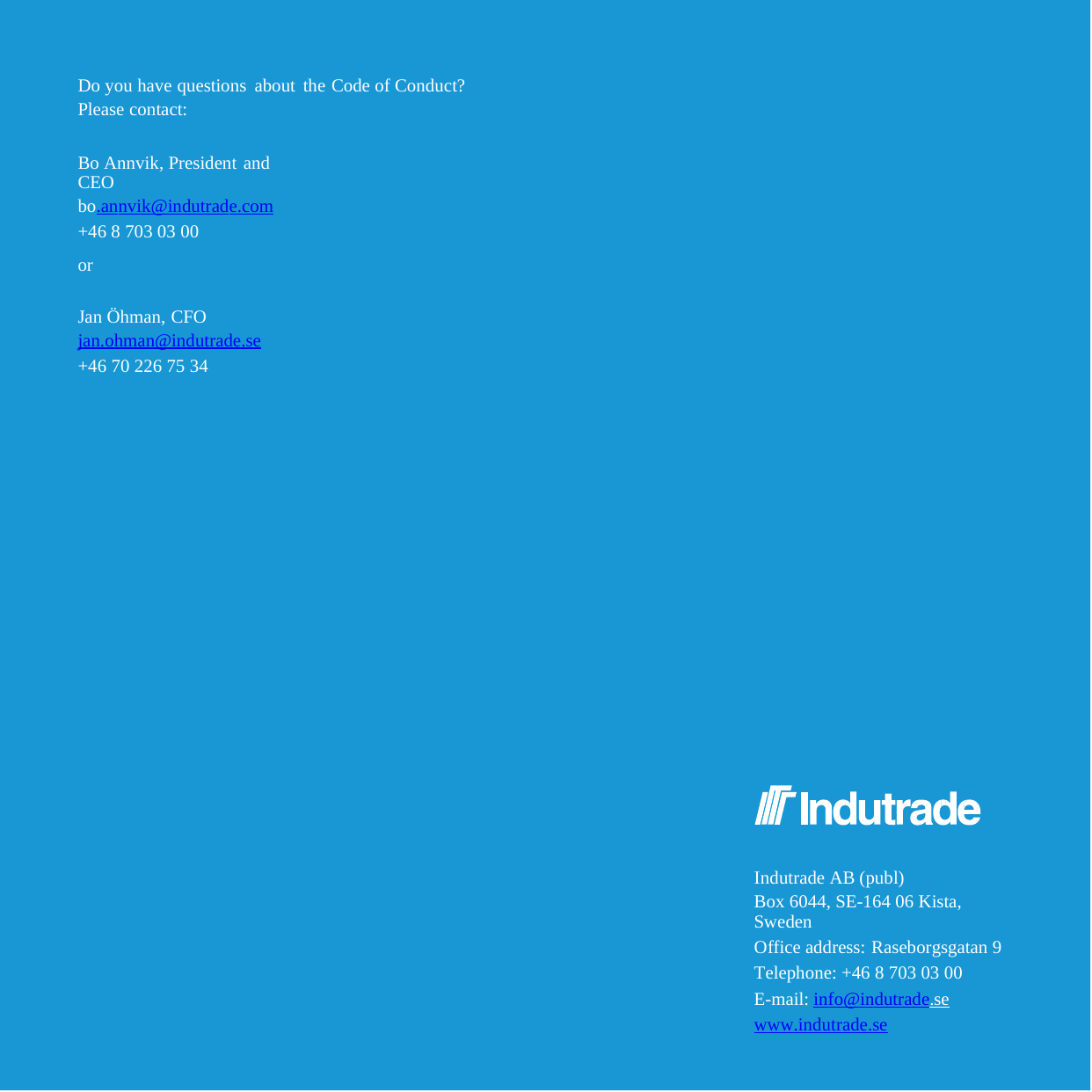

18

Do you have questions about the Code of Conduct?
Please contact:
Bo Annvik, President and CEO
bo.annvik@indutrade.com
+46 8 703 03 00
or
Jan Öhman, CFO
jan.ohman@indutrade.se
+46 70 226 75 34

Indutrade AB (publ)
Box 6044, SE-164 06 Kista, Sweden
Office address: Raseborgsgatan 9
Telephone: +46 8 703 03 00
E-mail: info@indutrade.se
www.indutrade.se